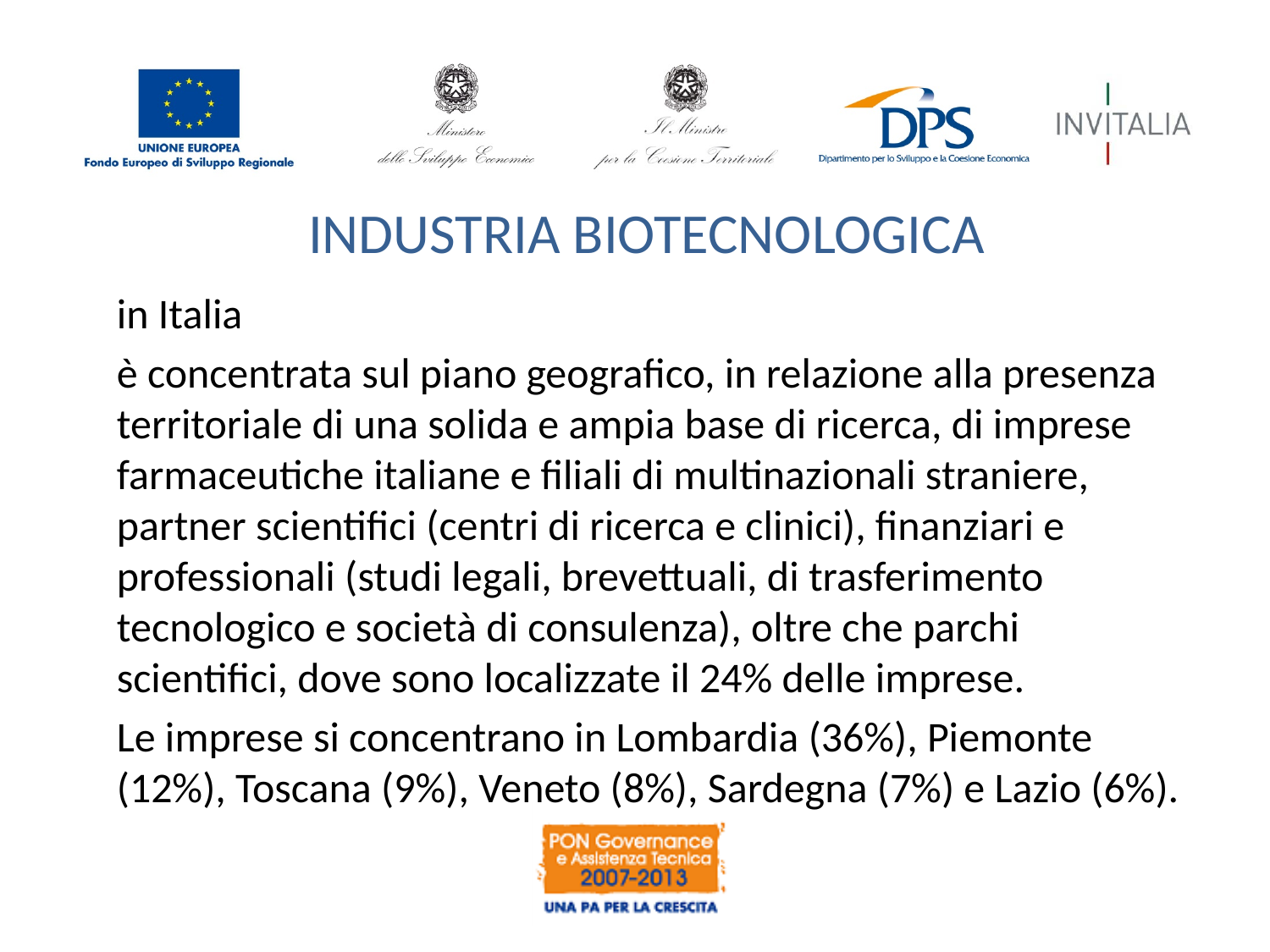

# INDUSTRIA BIOTECNOLOGICA
in Italia
è concentrata sul piano geografico, in relazione alla presenza territoriale di una solida e ampia base di ricerca, di imprese farmaceutiche italiane e filiali di multinazionali straniere, partner scientifici (centri di ricerca e clinici), finanziari e professionali (studi legali, brevettuali, di trasferimento tecnologico e società di consulenza), oltre che parchi scientifici, dove sono localizzate il 24% delle imprese.
Le imprese si concentrano in Lombardia (36%), Piemonte (12%), Toscana (9%), Veneto (8%), Sardegna (7%) e Lazio (6%).